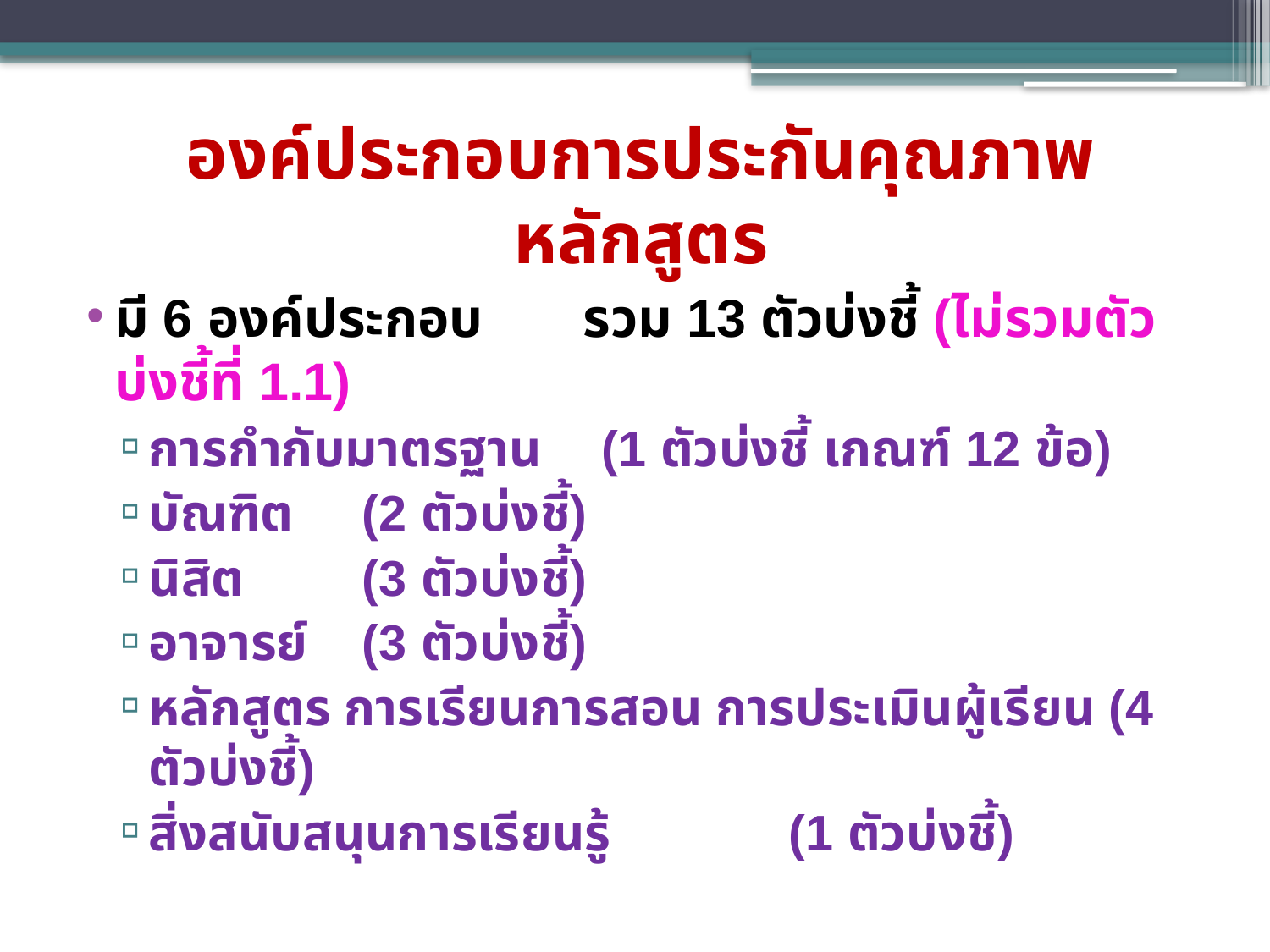

# องค์ประกอบการประกันคุณภาพหลักสูตร
มี 6 องค์ประกอบ 	   รวม 13 ตัวบ่งชี้ (ไม่รวมตัวบ่งชี้ที่ 1.1)
การกำกับมาตรฐาน  		  (1 ตัวบ่งชี้ เกณฑ์ 12 ข้อ)
บัณฑิต 						(2 ตัวบ่งชี้)
นิสิต 						(3 ตัวบ่งชี้)
อาจารย์ 						(3 ตัวบ่งชี้)
หลักสูตร การเรียนการสอน การประเมินผู้เรียน 	(4 ตัวบ่งชี้)
สิ่งสนับสนุนการเรียนรู้	 			(1 ตัวบ่งชี้)